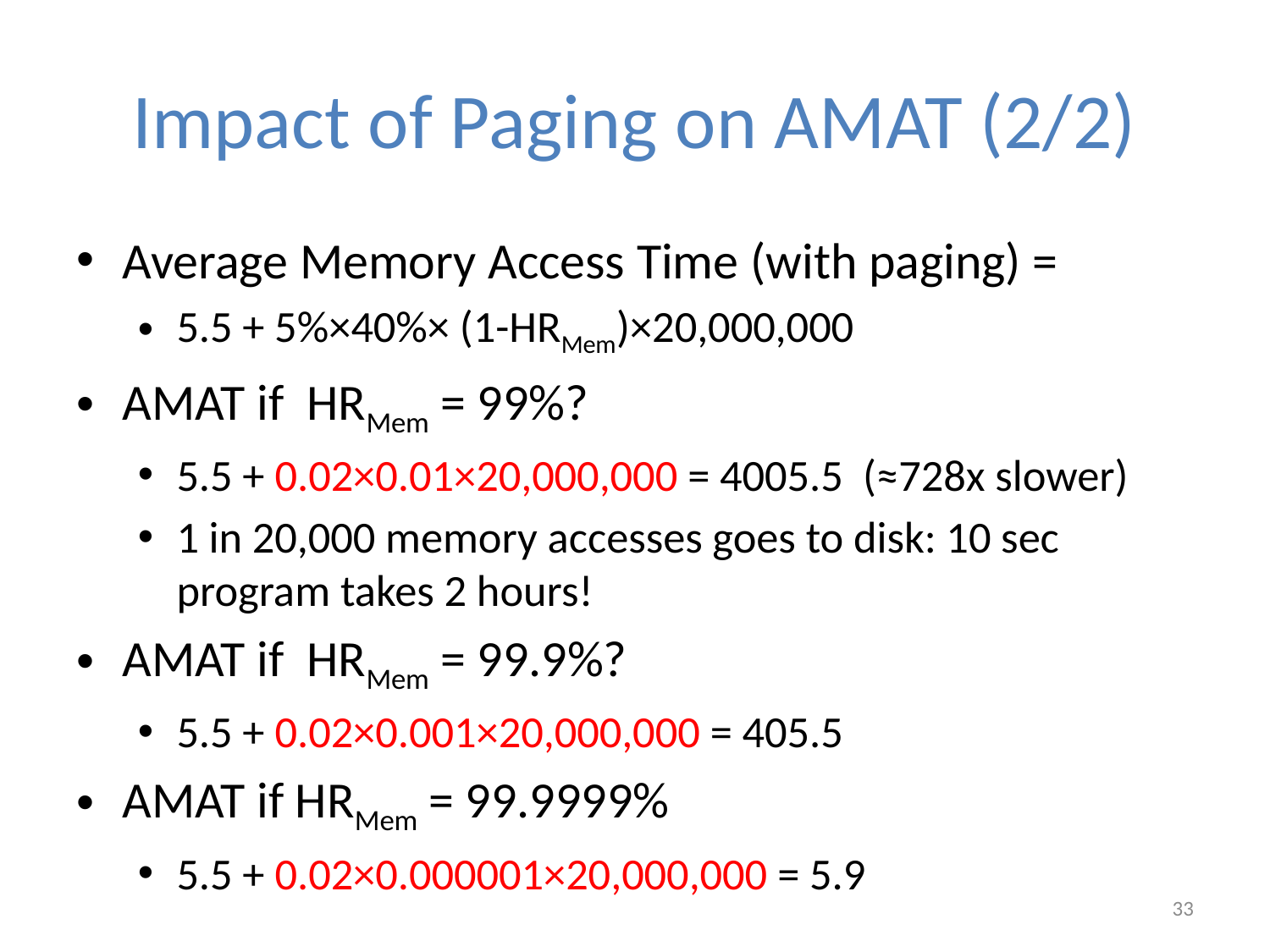

# Impact of Paging on AMAT (2/2)
Average Memory Access Time (with paging) =
5.5 + 5%×40%× (1-HRMem)×20,000,000
AMAT if  HRMem = 99%?
5.5 + 0.02×0.01×20,000,000 = 4005.5  (≈728x slower)
1 in 20,000 memory accesses goes to disk: 10 sec program takes 2 hours!
AMAT if  HRMem = 99.9%?
5.5 + 0.02×0.001×20,000,000 = 405.5
AMAT if HRMem = 99.9999%
5.5 + 0.02×0.000001×20,000,000 = 5.9

33